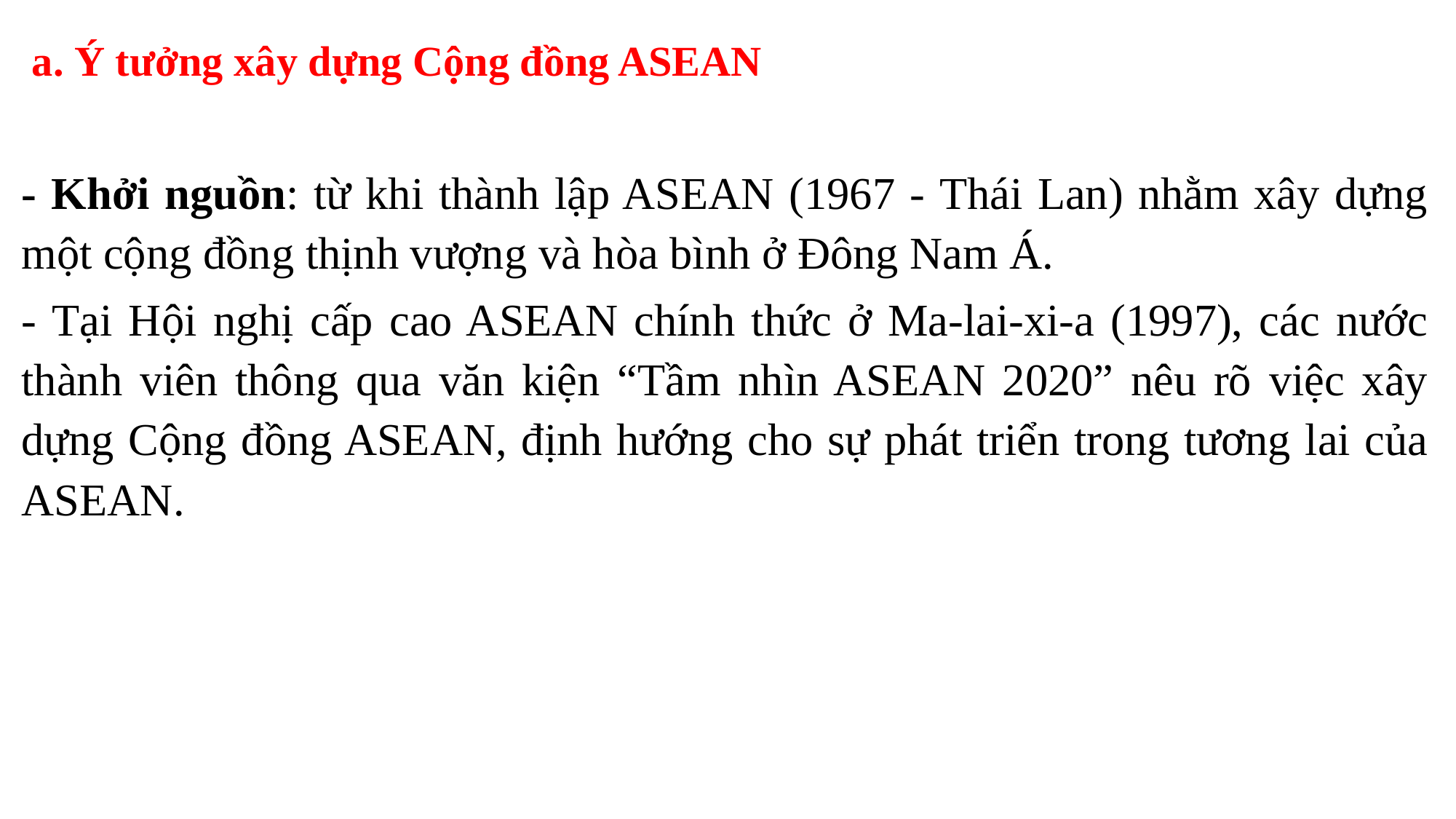

a. Ý tưởng xây dựng Cộng đồng ASEAN
- Khởi nguồn: từ khi thành lập ASEAN (1967 - Thái Lan) nhằm xây dựng một cộng đồng thịnh vượng và hòa bình ở Đông Nam Á.
- Tại Hội nghị cấp cao ASEAN chính thức ở Ma-lai-xi-a (1997), các nước thành viên thông qua văn kiện “Tầm nhìn ASEAN 2020” nêu rõ việc xây dựng Cộng đồng ASEAN, định hướng cho sự phát triển trong tương lai của ASEAN.